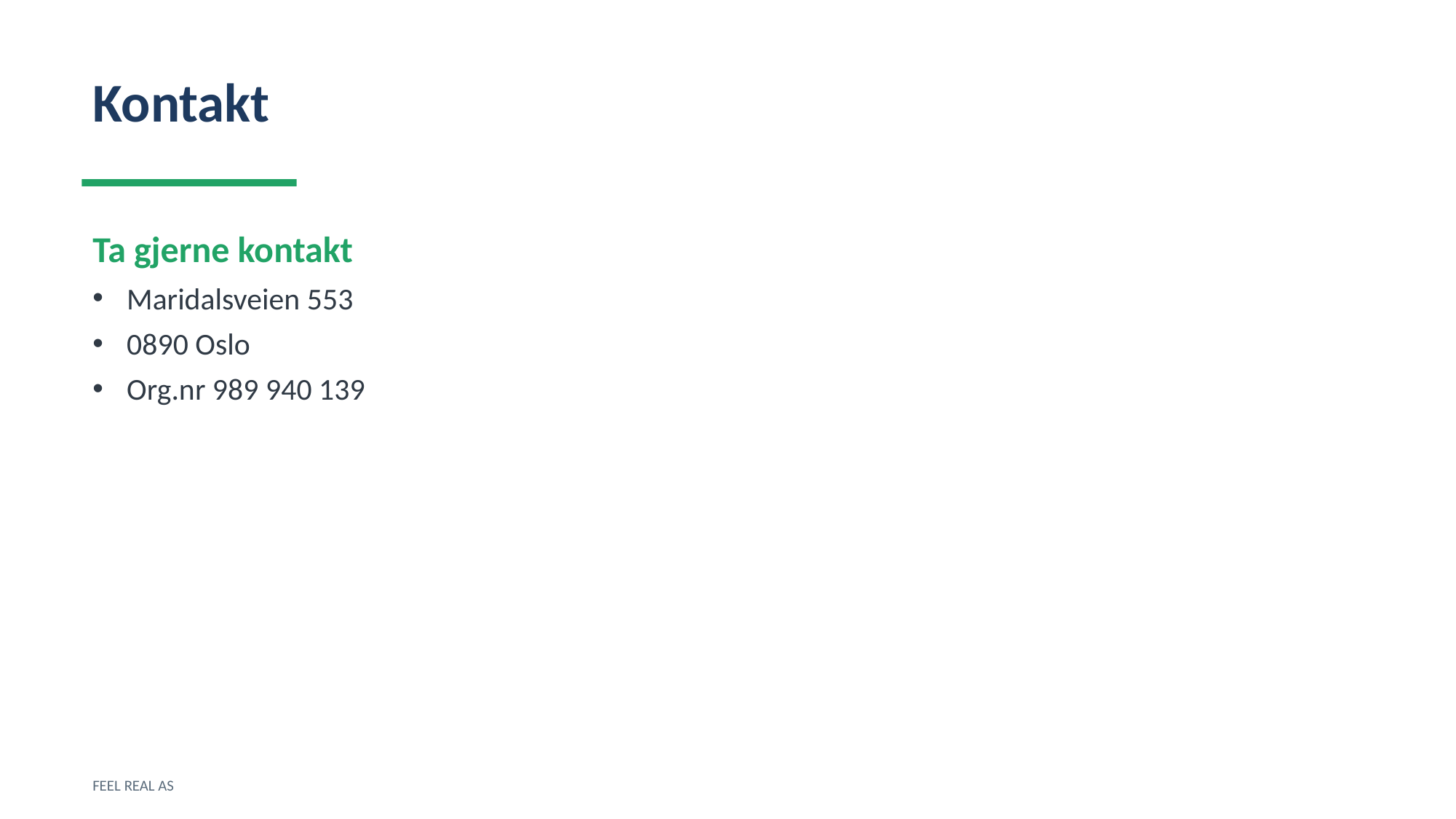

Kontakt

Ta gjerne kontakt
Maridalsveien 553
0890 Oslo
Org.nr 989 940 139
FEEL REAL AS